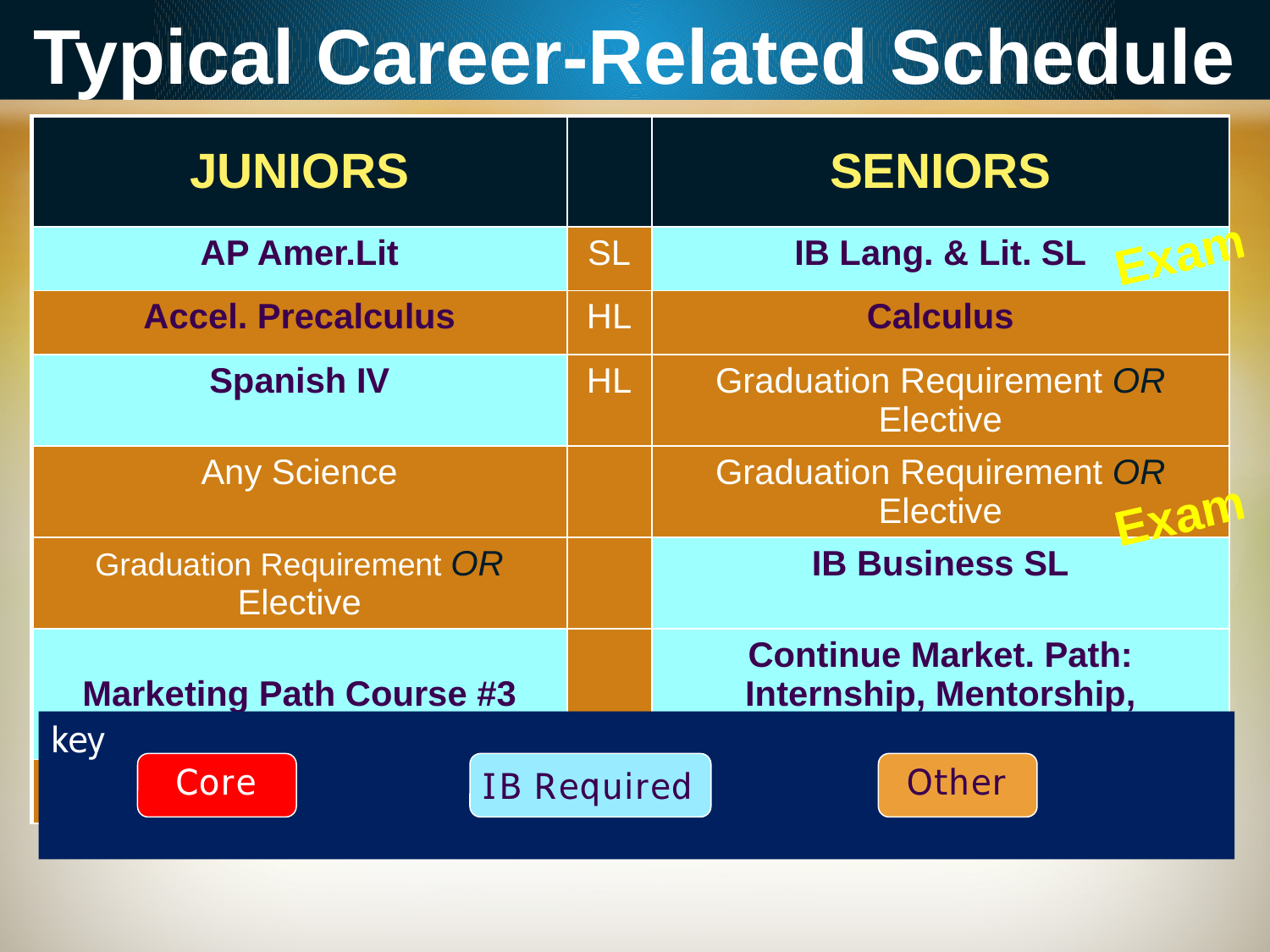

Typical Career-Related Schedule
| JUNIORS |  |  | SENIORS |  |
| --- | --- | --- | --- | --- |
| AP Amer.Lit |  | SL | IB Lang. & Lit. SL |  |
| Accel. Precalculus |  | HL | Calculus |  |
| Spanish IV |  | HL | Graduation Requirement OR Elective |  |
| Any Science |  |  | Graduation Requirement OR Elective |  |
| Graduation Requirement OR Elective |  |  | IB Business SL |  |
| Marketing Path Course #3 |  |  | Continue Market. Path: Internship, Mentorship, Research, etc. |  |
| Government | Personal & Professional Skills |  |  | Economics |
Exam
Exam
key

Core

IB Required

Other